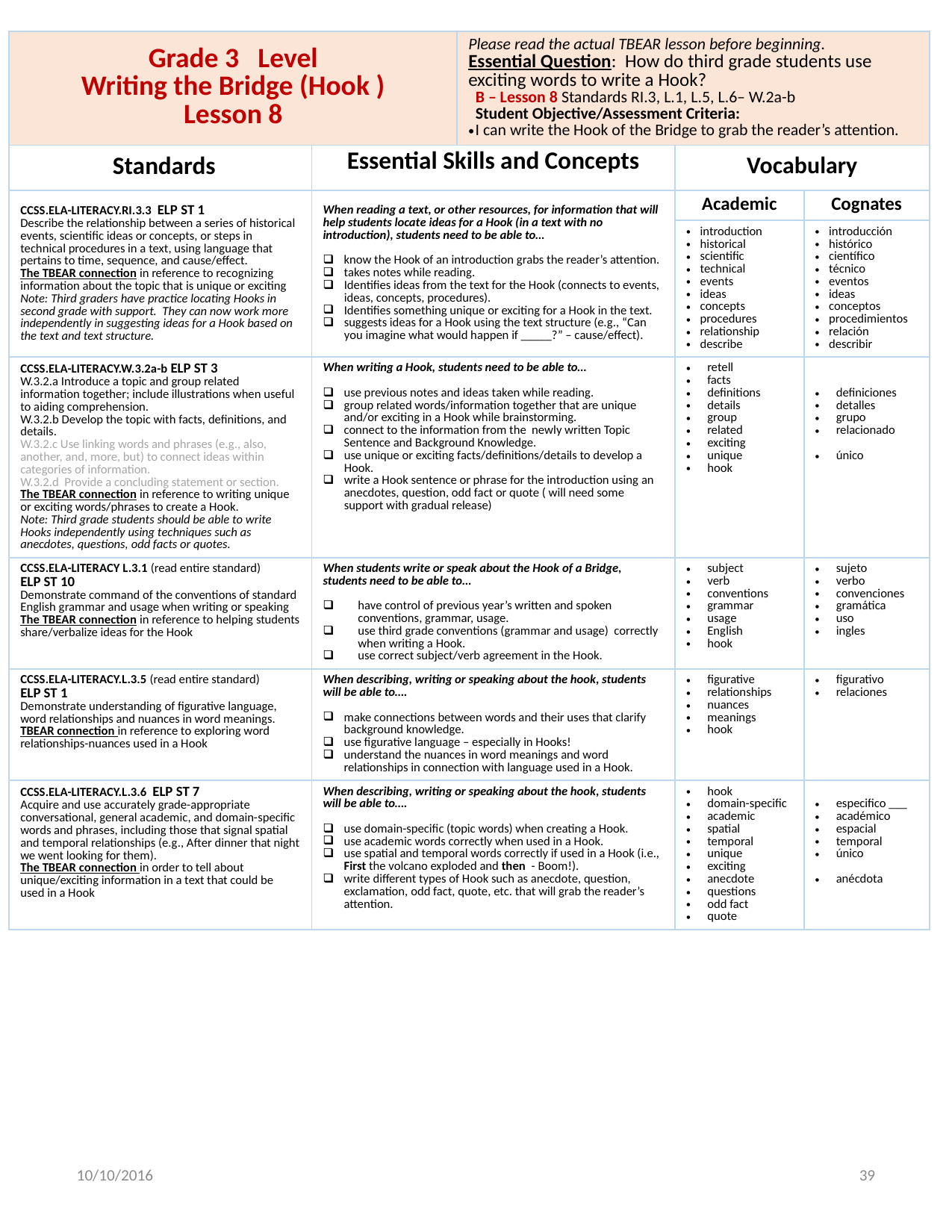

| Grade 3 Level Writing the Bridge (Hook ) Lesson 8 |  | Please read the actual TBEAR lesson before beginning. Essential Question: How do third grade students use exciting words to write a Hook? B – Lesson 8 Standards RI.3, L.1, L.5, L.6– W.2a-b Student Objective/Assessment Criteria: I can write the Hook of the Bridge to grab the reader’s attention. |  |  |
| --- | --- | --- | --- | --- |
| Standards | Essential Skills and Concepts |  | Vocabulary |  |
| CCSS.ELA-LITERACY.RI.3.3 ELP ST 1 Describe the relationship between a series of historical events, scientific ideas or concepts, or steps in technical procedures in a text, using language that pertains to time, sequence, and cause/effect. The TBEAR connection in reference to recognizing information about the topic that is unique or exciting Note: Third graders have practice locating Hooks in second grade with support. They can now work more independently in suggesting ideas for a Hook based on the text and text structure. | When reading a text, or other resources, for information that will help students locate ideas for a Hook (in a text with no introduction), students need to be able to… know the Hook of an introduction grabs the reader’s attention. takes notes while reading. Identifies ideas from the text for the Hook (connects to events, ideas, concepts, procedures). Identifies something unique or exciting for a Hook in the text. suggests ideas for a Hook using the text structure (e.g., “Can you imagine what would happen if \_\_\_\_\_?” – cause/effect). |  | Academic | Cognates |
|  |  |  | introduction historical scientific technical events ideas concepts procedures relationship describe | introducción histórico científico técnico eventos ideas conceptos procedimientos relación describir |
| CCSS.ELA-LITERACY.W.3.2a-b ELP ST 3 W.3.2.a Introduce a topic and group related information together; include illustrations when useful to aiding comprehension. W.3.2.b Develop the topic with facts, definitions, and details. W.3.2.c Use linking words and phrases (e.g., also, another, and, more, but) to connect ideas within categories of information. W.3.2.d Provide a concluding statement or section. The TBEAR connection in reference to writing unique or exciting words/phrases to create a Hook. Note: Third grade students should be able to write Hooks independently using techniques such as anecdotes, questions, odd facts or quotes. | When writing a Hook, students need to be able to… use previous notes and ideas taken while reading. group related words/information together that are unique and/or exciting in a Hook while brainstorming. connect to the information from the newly written Topic Sentence and Background Knowledge. use unique or exciting facts/definitions/details to develop a Hook. write a Hook sentence or phrase for the introduction using an anecdotes, question, odd fact or quote ( will need some support with gradual release) |  | retell facts definitions details group related exciting unique hook | definiciones detalles grupo relacionado único |
| CCSS.ELA-LITERACY L.3.1 (read entire standard) ELP ST 10 Demonstrate command of the conventions of standard English grammar and usage when writing or speaking The TBEAR connection in reference to helping students share/verbalize ideas for the Hook | When students write or speak about the Hook of a Bridge, students need to be able to… have control of previous year’s written and spoken conventions, grammar, usage. use third grade conventions (grammar and usage) correctly when writing a Hook. use correct subject/verb agreement in the Hook. |  | subject verb conventions grammar usage English hook | sujeto verbo convenciones gramática uso ingles |
| CCSS.ELA-LITERACY.L.3.5 (read entire standard) ELP ST 1 Demonstrate understanding of figurative language, word relationships and nuances in word meanings. TBEAR connection in reference to exploring word relationships-nuances used in a Hook | When describing, writing or speaking about the hook, students will be able to…. make connections between words and their uses that clarify background knowledge. use figurative language – especially in Hooks! understand the nuances in word meanings and word relationships in connection with language used in a Hook. |  | figurative relationships nuances meanings hook | figurativo relaciones |
| CCSS.ELA-LITERACY.L.3.6 ELP ST 7 Acquire and use accurately grade-appropriate conversational, general academic, and domain-specific words and phrases, including those that signal spatial and temporal relationships (e.g., After dinner that night we went looking for them). The TBEAR connection in order to tell about unique/exciting information in a text that could be used in a Hook | When describing, writing or speaking about the hook, students will be able to…. use domain-specific (topic words) when creating a Hook. use academic words correctly when used in a Hook. use spatial and temporal words correctly if used in a Hook (i.e., First the volcano exploded and then - Boom!). write different types of Hook such as anecdote, question, exclamation, odd fact, quote, etc. that will grab the reader’s attention. |  | hook domain-specific academic spatial temporal unique exciting anecdote questions odd fact quote | especifico \_\_\_ académico espacial temporal único anécdota |
10/10/2016
39